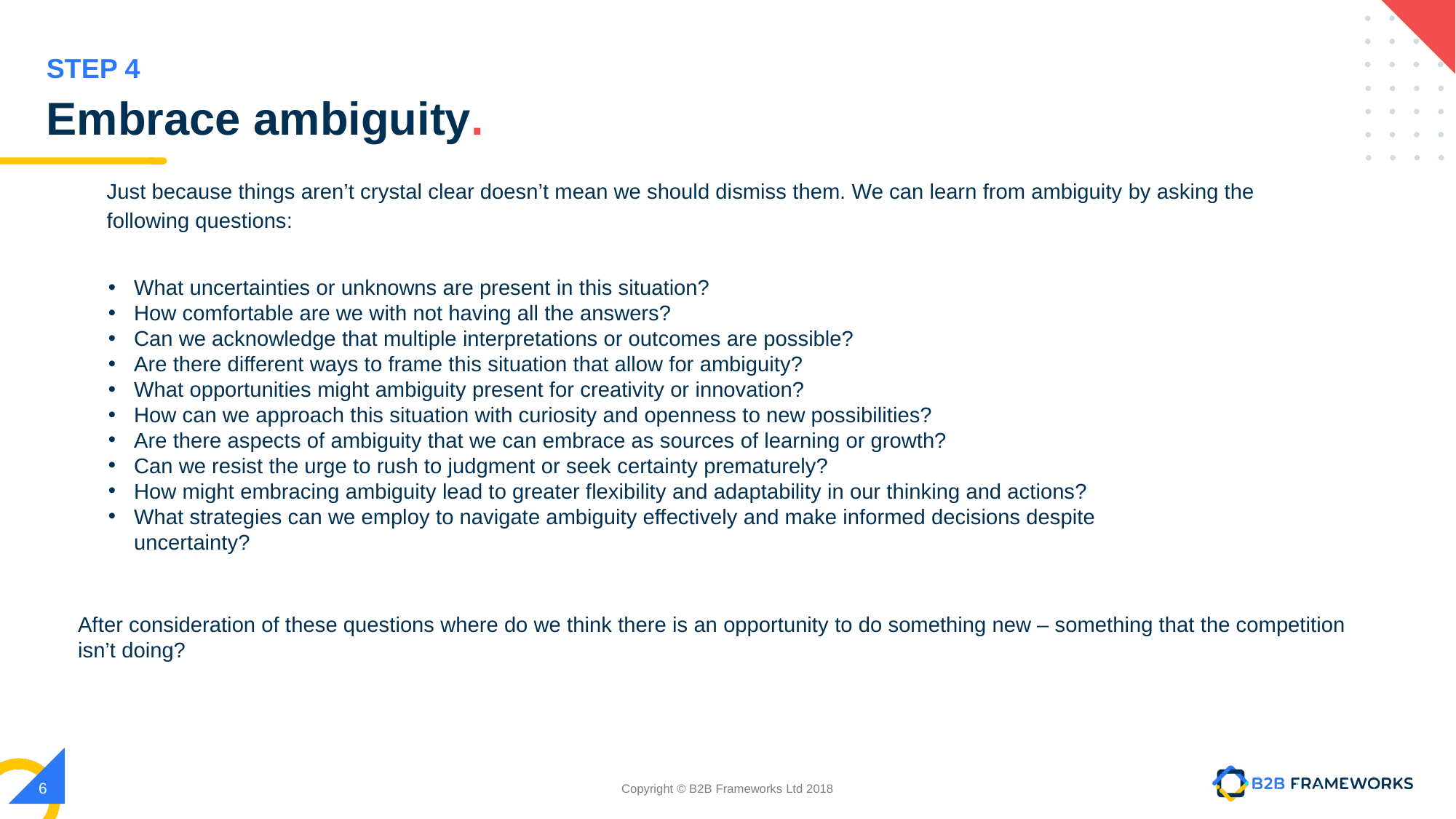

# Embrace ambiguity.
Just because things aren’t crystal clear doesn’t mean we should dismiss them. We can learn from ambiguity by asking the following questions:

What uncertainties or unknowns are present in this situation?
How comfortable are we with not having all the answers?
Can we acknowledge that multiple interpretations or outcomes are possible?
Are there different ways to frame this situation that allow for ambiguity?
What opportunities might ambiguity present for creativity or innovation?
How can we approach this situation with curiosity and openness to new possibilities?
Are there aspects of ambiguity that we can embrace as sources of learning or growth?
Can we resist the urge to rush to judgment or seek certainty prematurely?
How might embracing ambiguity lead to greater flexibility and adaptability in our thinking and actions?
What strategies can we employ to navigate ambiguity effectively and make informed decisions despite uncertainty?
After consideration of these questions where do we think there is an opportunity to do something new – something that the competition isn’t doing?

6
Copyright © B2B Frameworks Ltd 2018